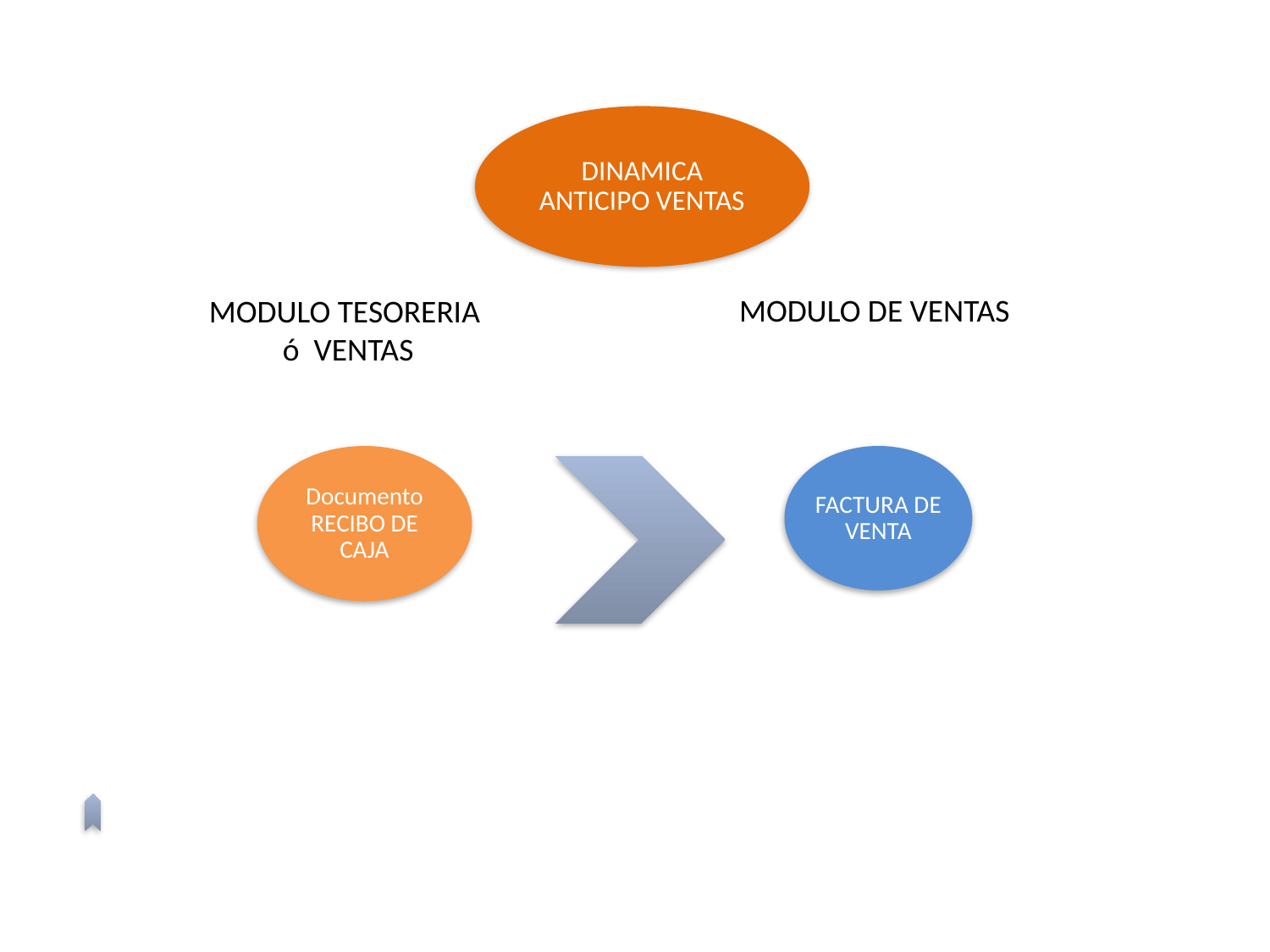

DINAMICA ANTICIPO VENTAS
Documento RECIBO DE CAJA
FACTURA DE VENTA
MODULO DE VENTAS
MODULO TESORERIA
 ó  VENTAS